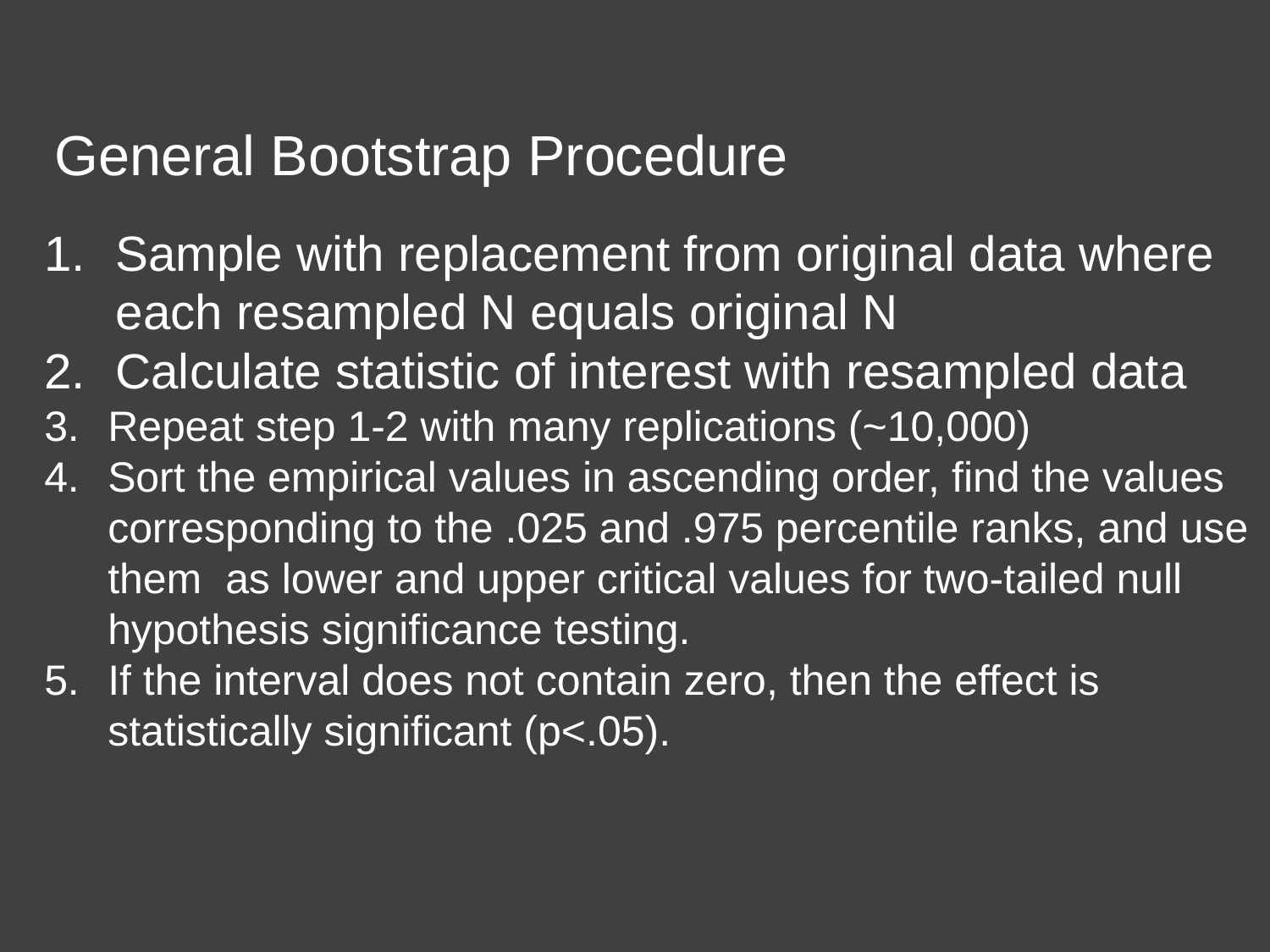

General Bootstrap Procedure
Sample with replacement from original data where each resampled N equals original N
Calculate statistic of interest with resampled data
Repeat step 1-2 with many replications (~10,000)
Sort the empirical values in ascending order, find the values  corresponding to the .025 and .975 percentile ranks, and use them  as lower and upper critical values for two-tailed null hypothesis significance testing.
If the interval does not contain zero, then the effect is statistically significant (p<.05).